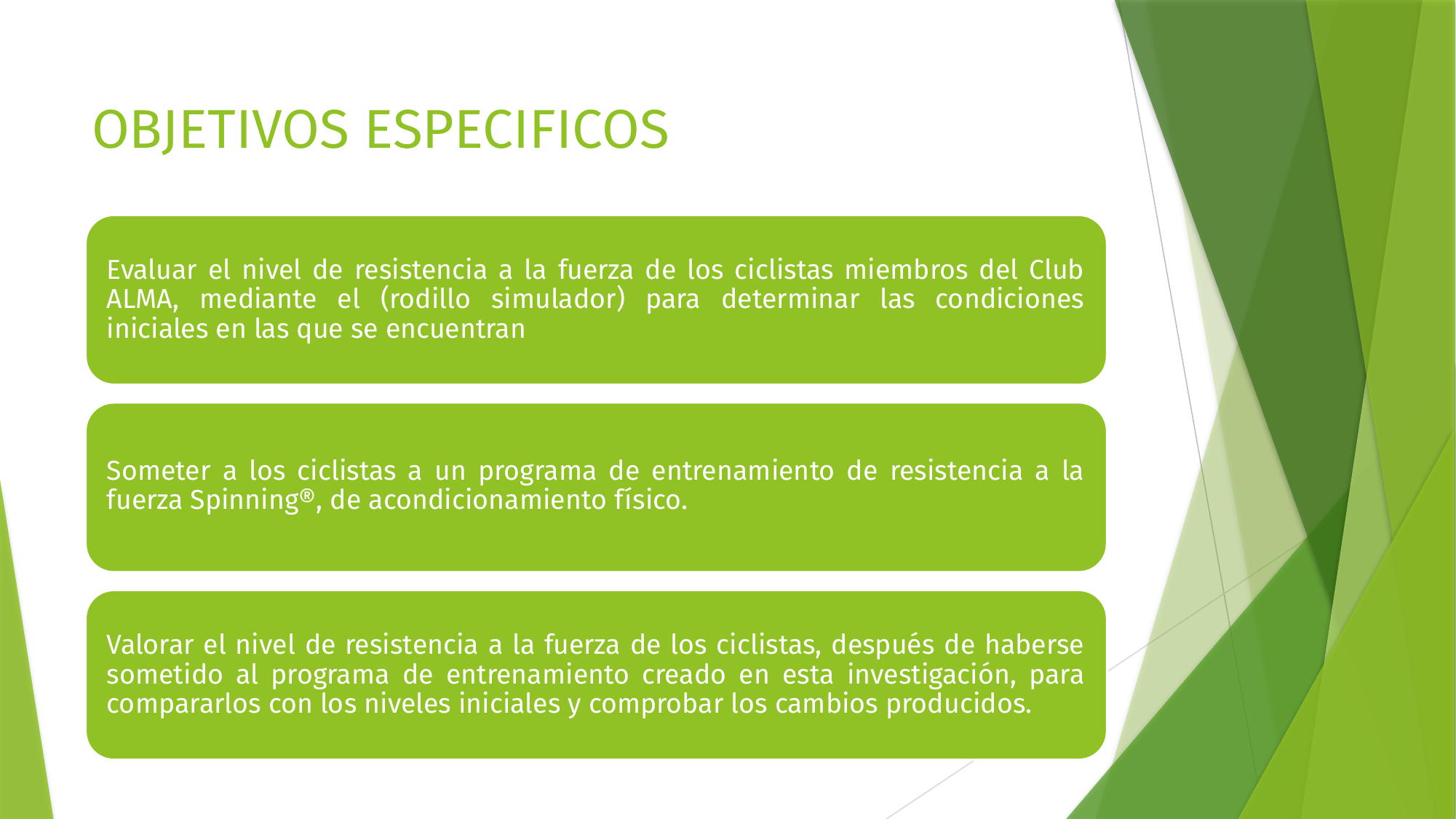

# OBJETIVOS ESPECIFICOS

Evaluar el nivel de resistencia a la fuerza de los ciclistas miembros del Club ALMA, mediante el (rodillo simulador) para determinar las condiciones iniciales en las que se encuentran

Someter a los ciclistas a un programa de entrenamiento de resistencia a la fuerza Spinning®, de acondicionamiento físico.

Valorar el nivel de resistencia a la fuerza de los ciclistas, después de haberse sometido al programa de entrenamiento creado en esta investigación, para compararlos con los niveles iniciales y comprobar los cambios producidos.